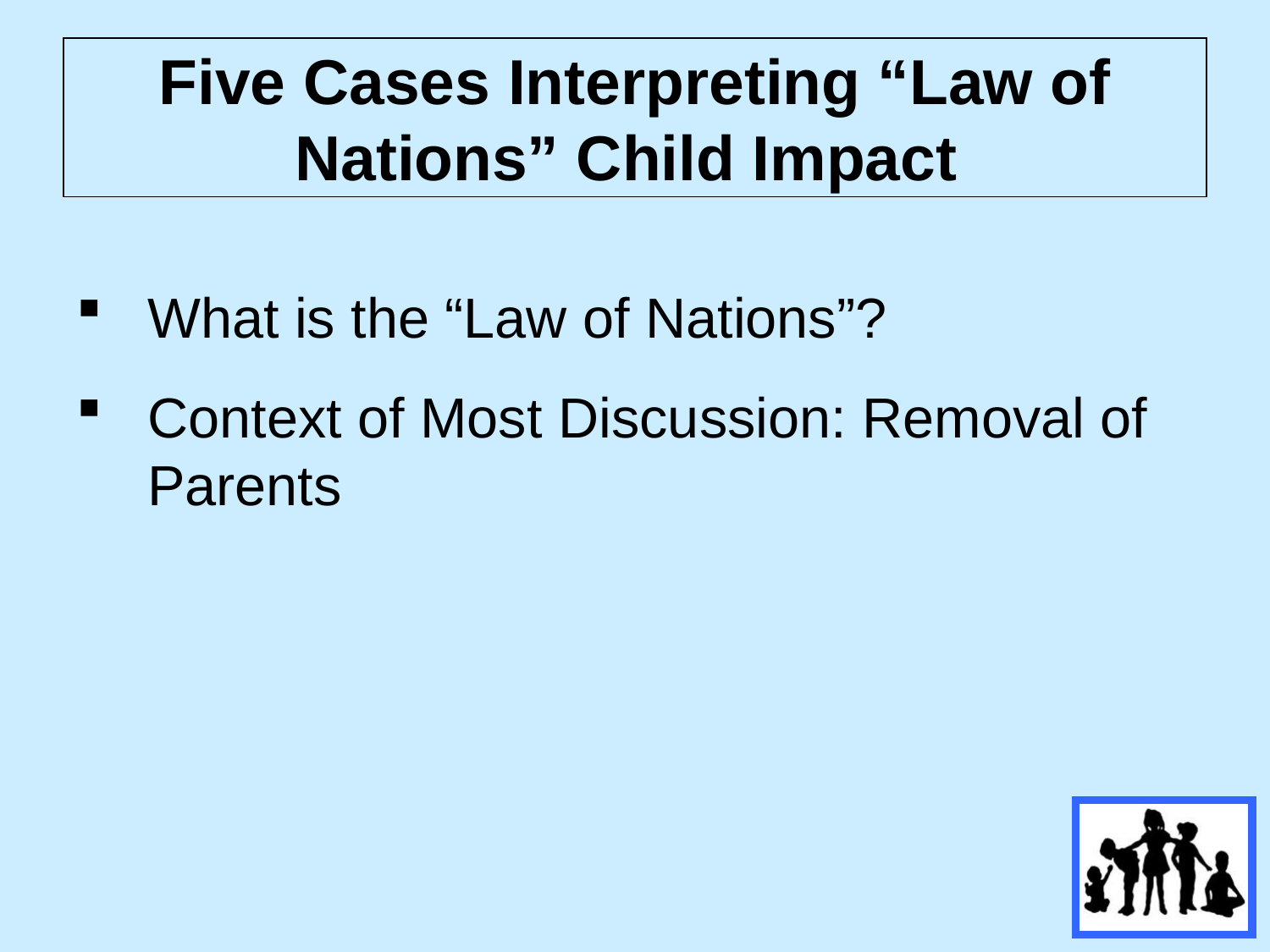

# Five Cases Interpreting “Law of Nations” Child Impact
What is the “Law of Nations”?
Context of Most Discussion: Removal of Parents